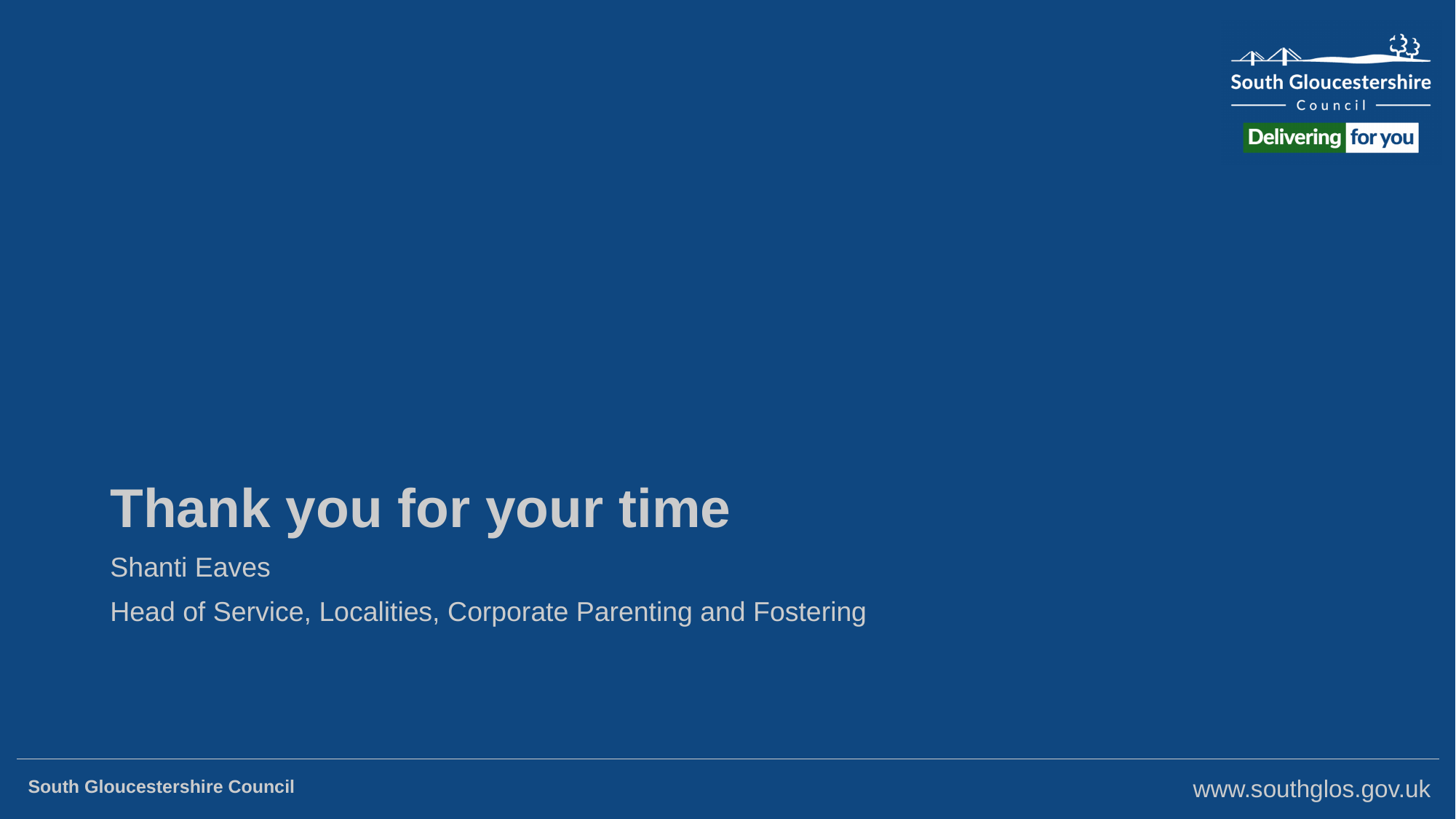

# Thank you for your time
Shanti Eaves
Head of Service, Localities, Corporate Parenting and Fostering
South Gloucestershire Council